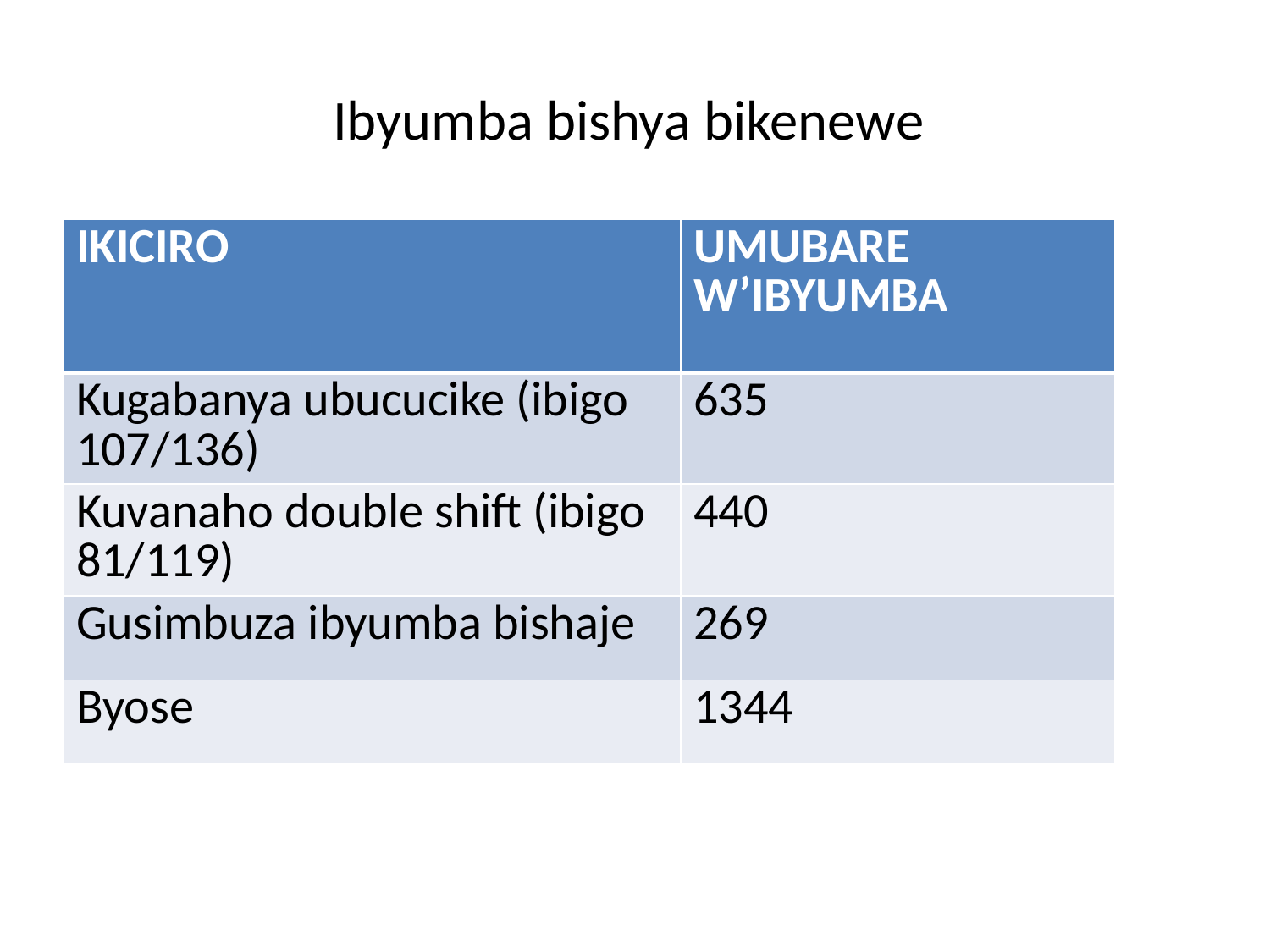

# Ibyumba bishya bikenewe
| IKICIRO | UMUBARE W’IBYUMBA |
| --- | --- |
| Kugabanya ubucucike (ibigo 107/136) | 635 |
| Kuvanaho double shift (ibigo 81/119) | 440 |
| Gusimbuza ibyumba bishaje | 269 |
| Byose | 1344 |